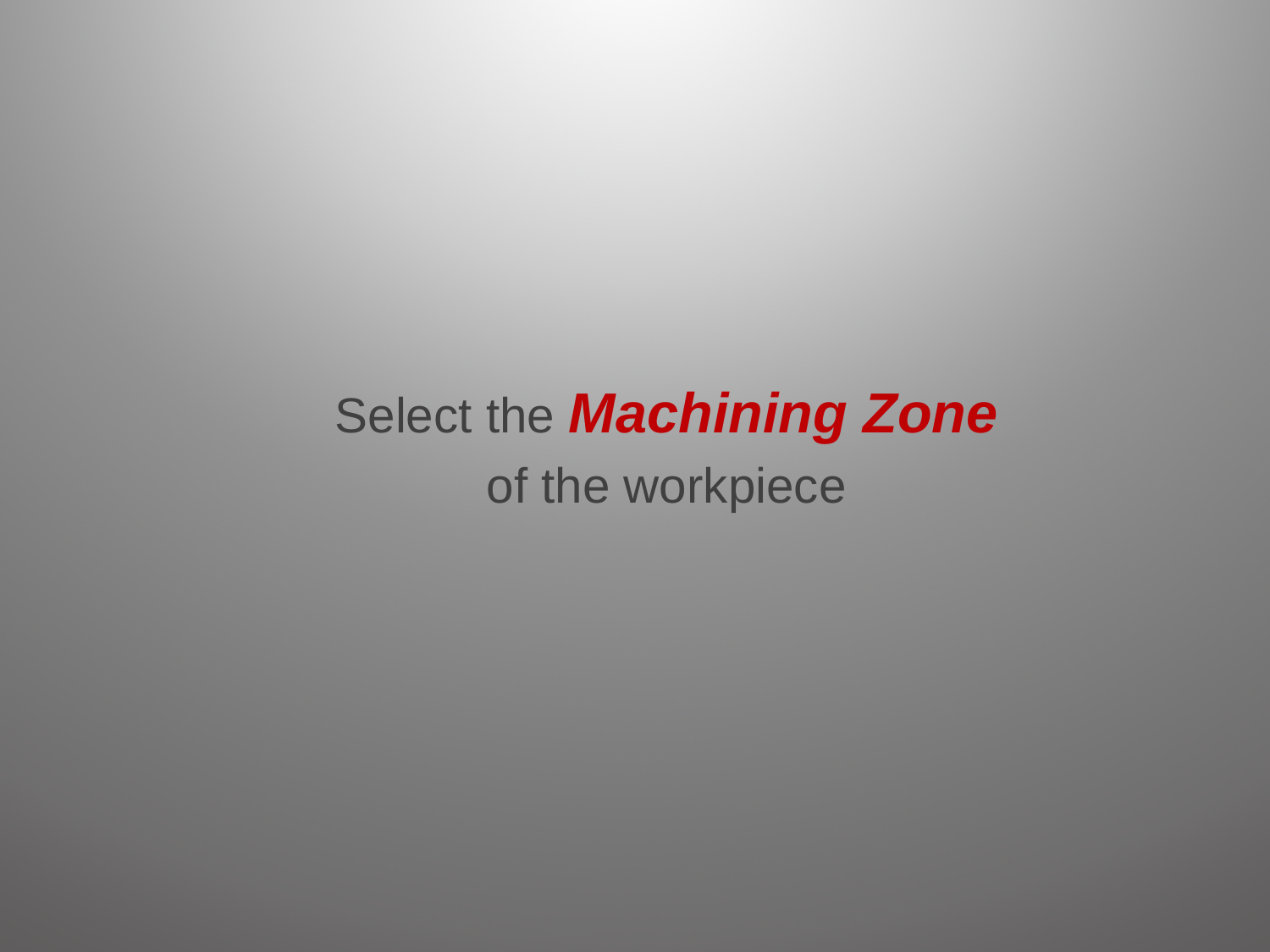

#
Select the Machining Zone
of the workpiece